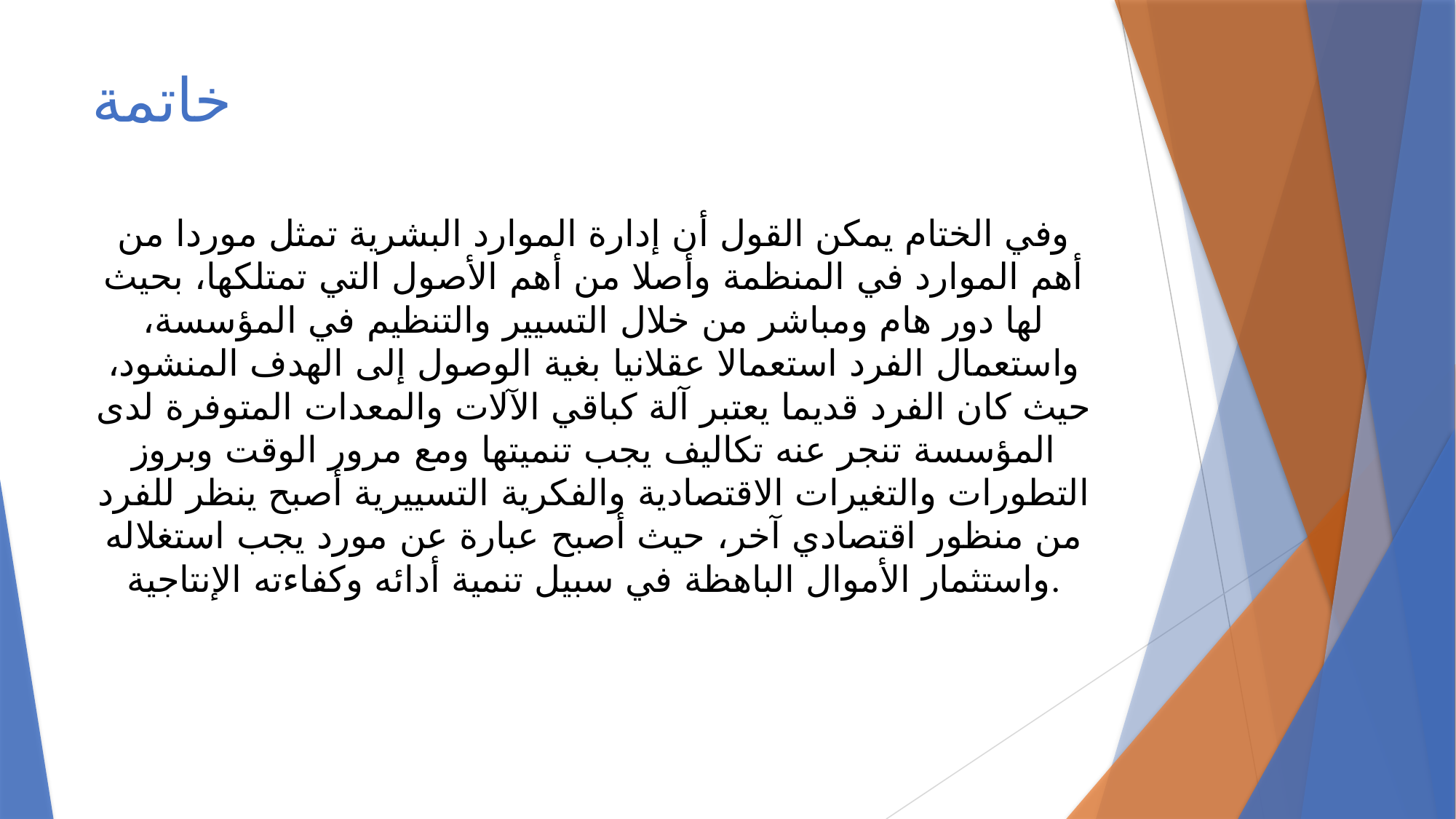

# خاتمة
وفي الختام يمكن القول أن إدارة الموارد البشرية تمثل موردا من أهم الموارد في المنظمة وأصلا من أهم الأصول التي تمتلكها، بحيث لها دور هام ومباشر من خلال التسيير والتنظيم في المؤسسة، واستعمال الفرد استعمالا عقلانيا بغية الوصول إلى الهدف المنشود، حيث كان الفرد قديما يعتبر آلة كباقي الآلات والمعدات المتوفرة لدى المؤسسة تنجر عنه تكاليف يجب تنميتها ومع مرور الوقت وبروز التطورات والتغيرات الاقتصادية والفكرية التسييرية أصبح ينظر للفرد من منظور اقتصادي آخر، حيث أصبح عبارة عن مورد يجب استغلاله واستثمار الأموال الباهظة في سبيل تنمية أدائه وكفاءته الإنتاجية.